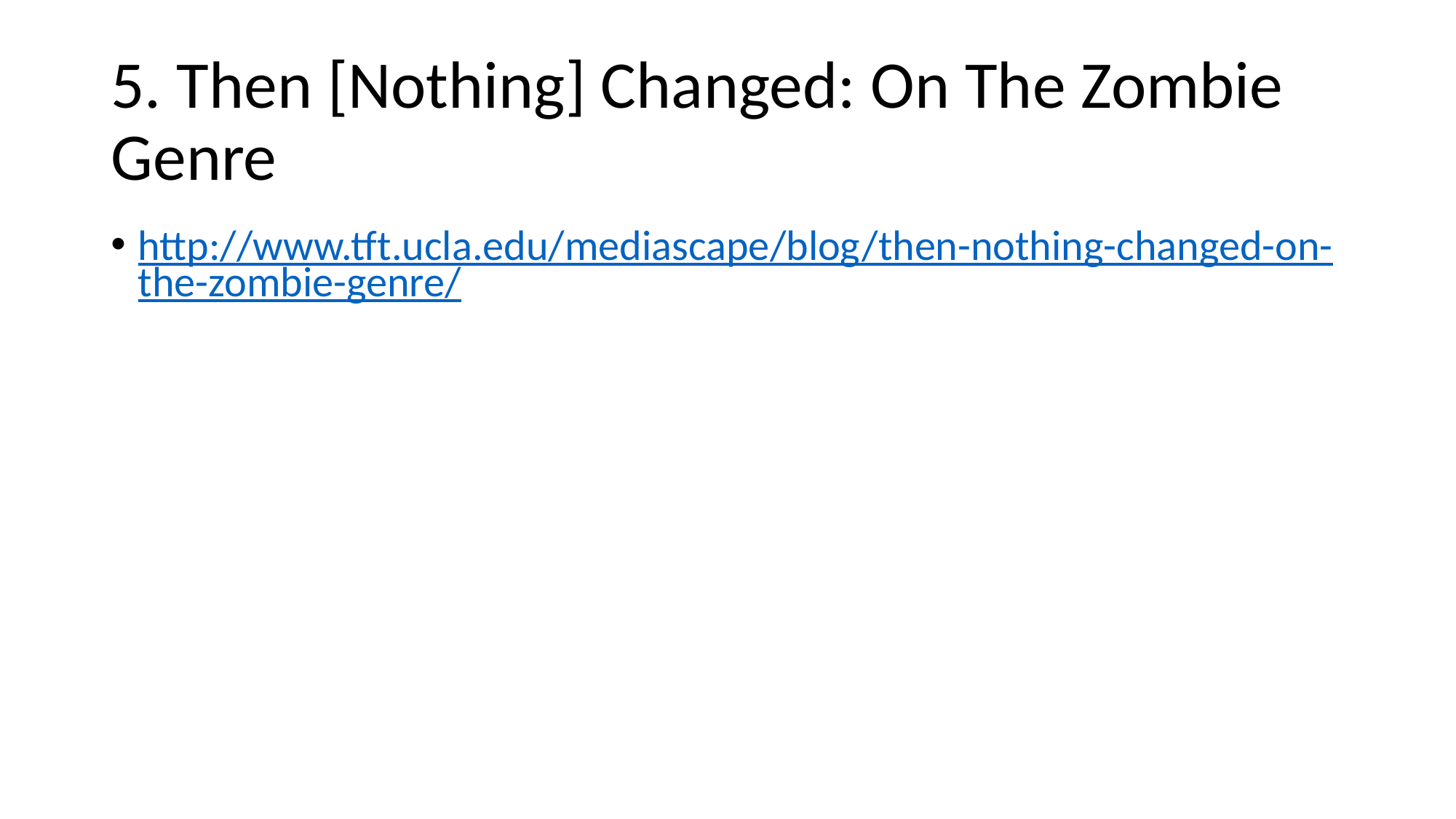

# 5. Then [Nothing] Changed: On The Zombie Genre
http://www.tft.ucla.edu/mediascape/blog/then-nothing-changed-on-the-zombie-genre/